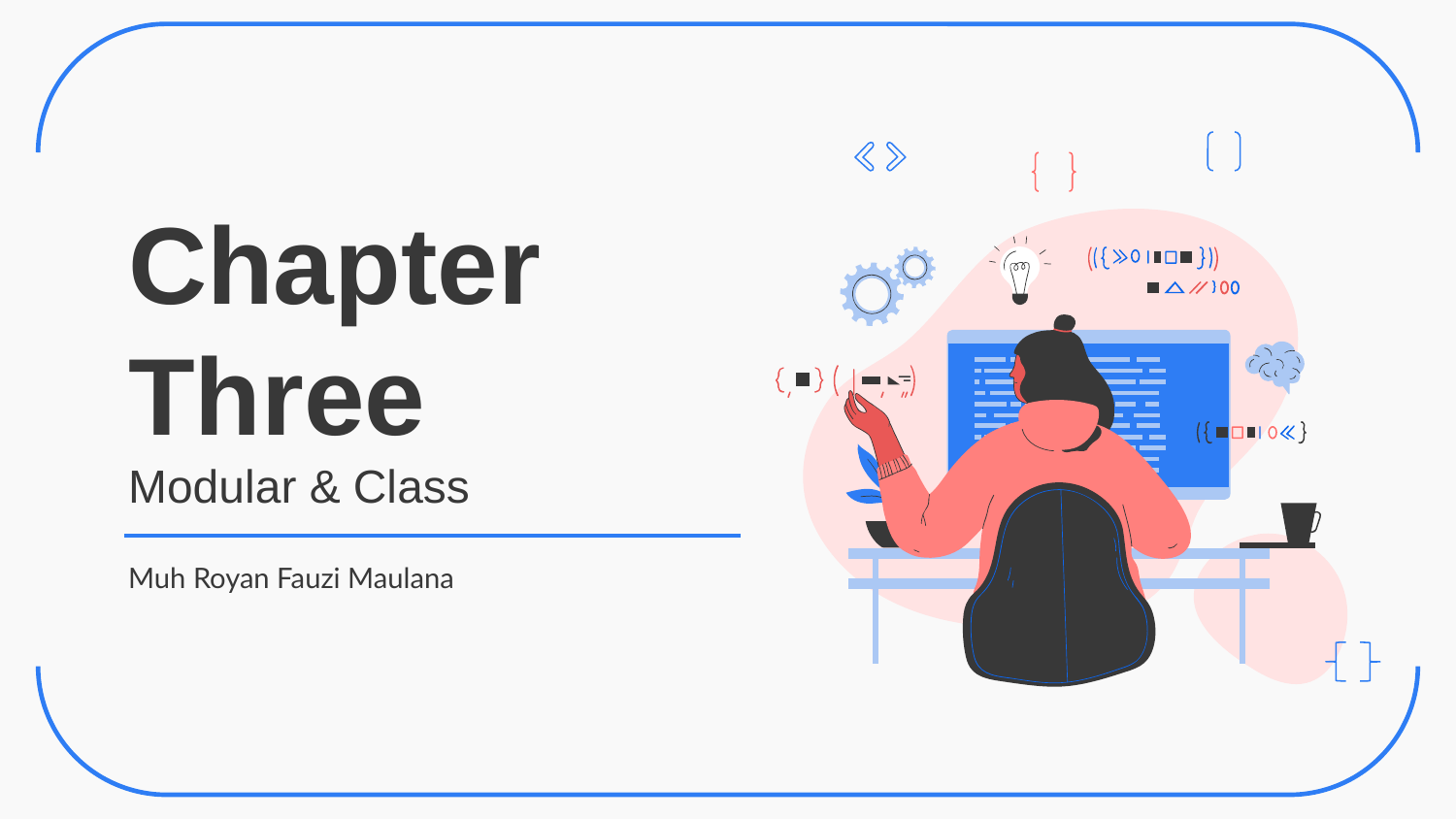

# Chapter Three Modular & Class
Muh Royan Fauzi Maulana